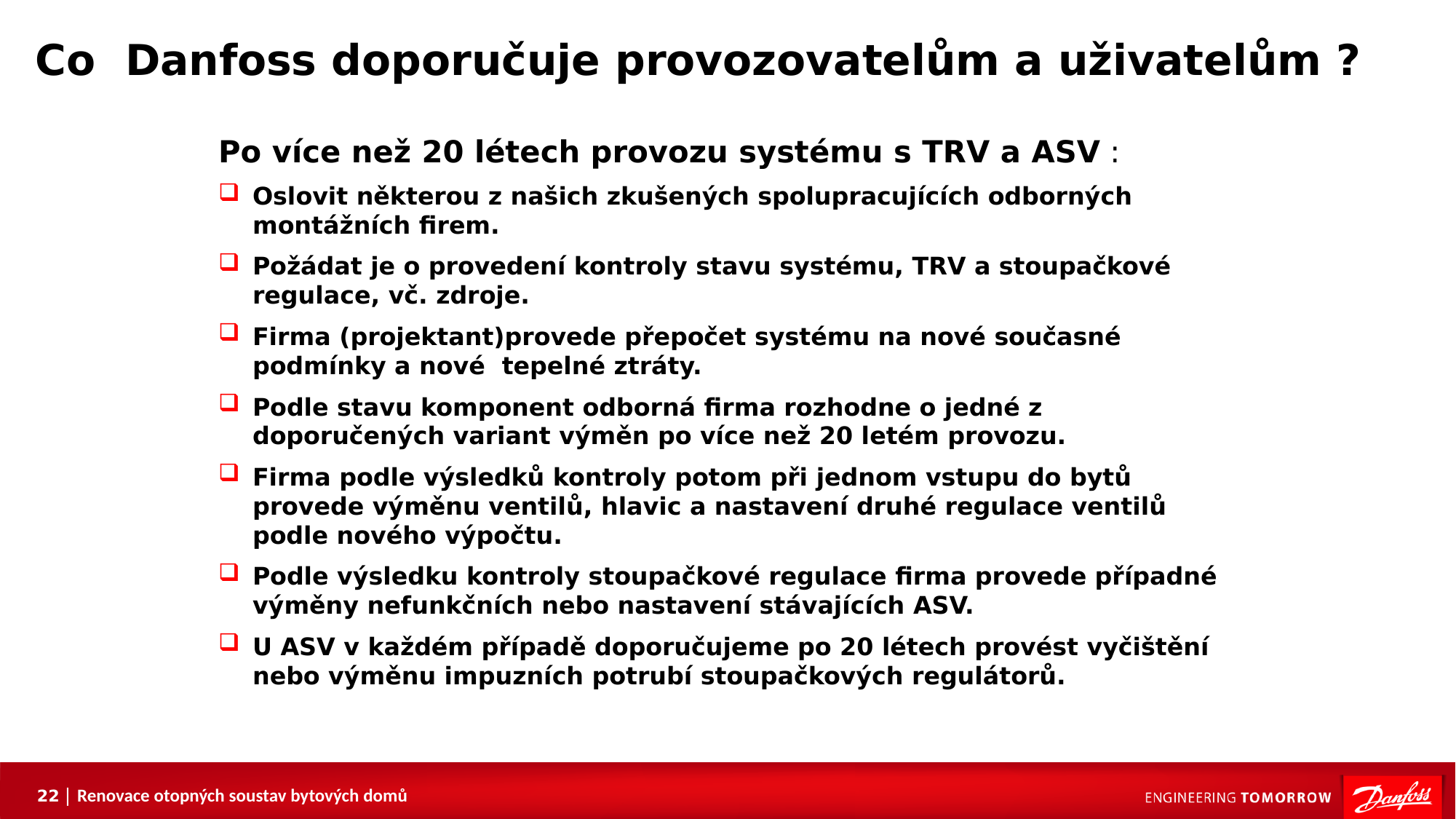

Co  Danfoss doporučuje provozovatelům a uživatelům ?

Po více než 20 létech provozu systému s TRV a ASV :
Oslovit některou z našich zkušených spolupracujících odborných montážních firem.
Požádat je o provedení kontroly stavu systému, TRV a stoupačkové regulace, vč. zdroje.
Firma (projektant)provede přepočet systému na nové současné podmínky a nové  tepelné ztráty.
Podle stavu komponent odborná firma rozhodne o jedné z doporučených variant výměn po více než 20 letém provozu.
Firma podle výsledků kontroly potom při jednom vstupu do bytů provede výměnu ventilů, hlavic a nastavení druhé regulace ventilů podle nového výpočtu.
Podle výsledku kontroly stoupačkové regulace firma provede případné výměny nefunkčních nebo nastavení stávajících ASV.
U ASV v každém případě doporučujeme po 20 létech provést vyčištění nebo výměnu impuzních potrubí stoupačkových regulátorů.

B) Revitalizaci výměnou vložky ventilu a hlavice (druh podle přání uživatelů)